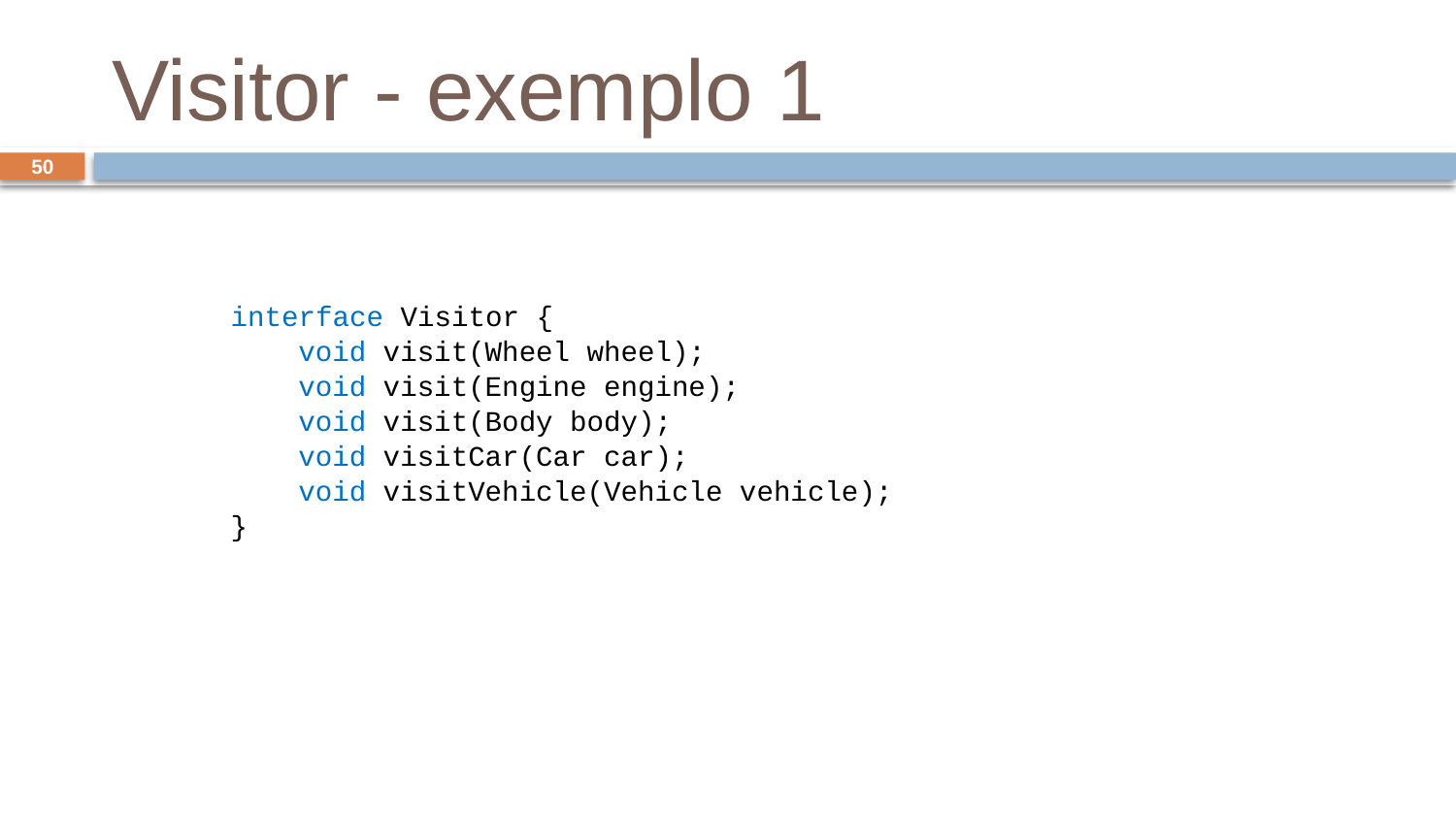

# Visitor - exemplo 1
50
interface Visitor {
    void visit(Wheel wheel);
    void visit(Engine engine);
    void visit(Body body);
    void visitCar(Car car);
    void visitVehicle(Vehicle vehicle);
}